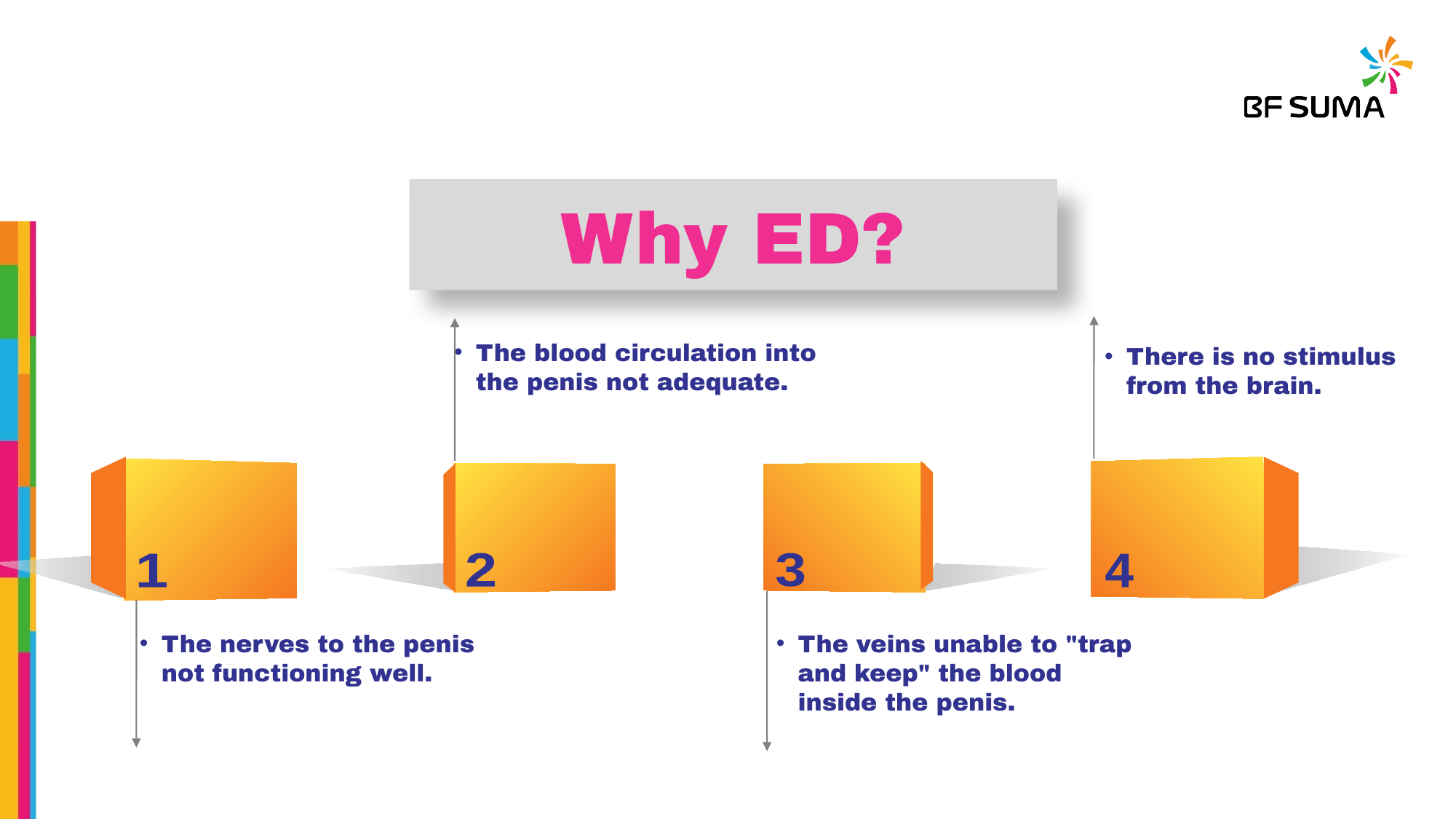

Why ED?

The blood circulation into the penis not adequate.
There is no stimulus from the brain.

2
3
1
4

The veins unable to "trap and keep" the blood inside the penis.
The nerves to the penis not functioning well.